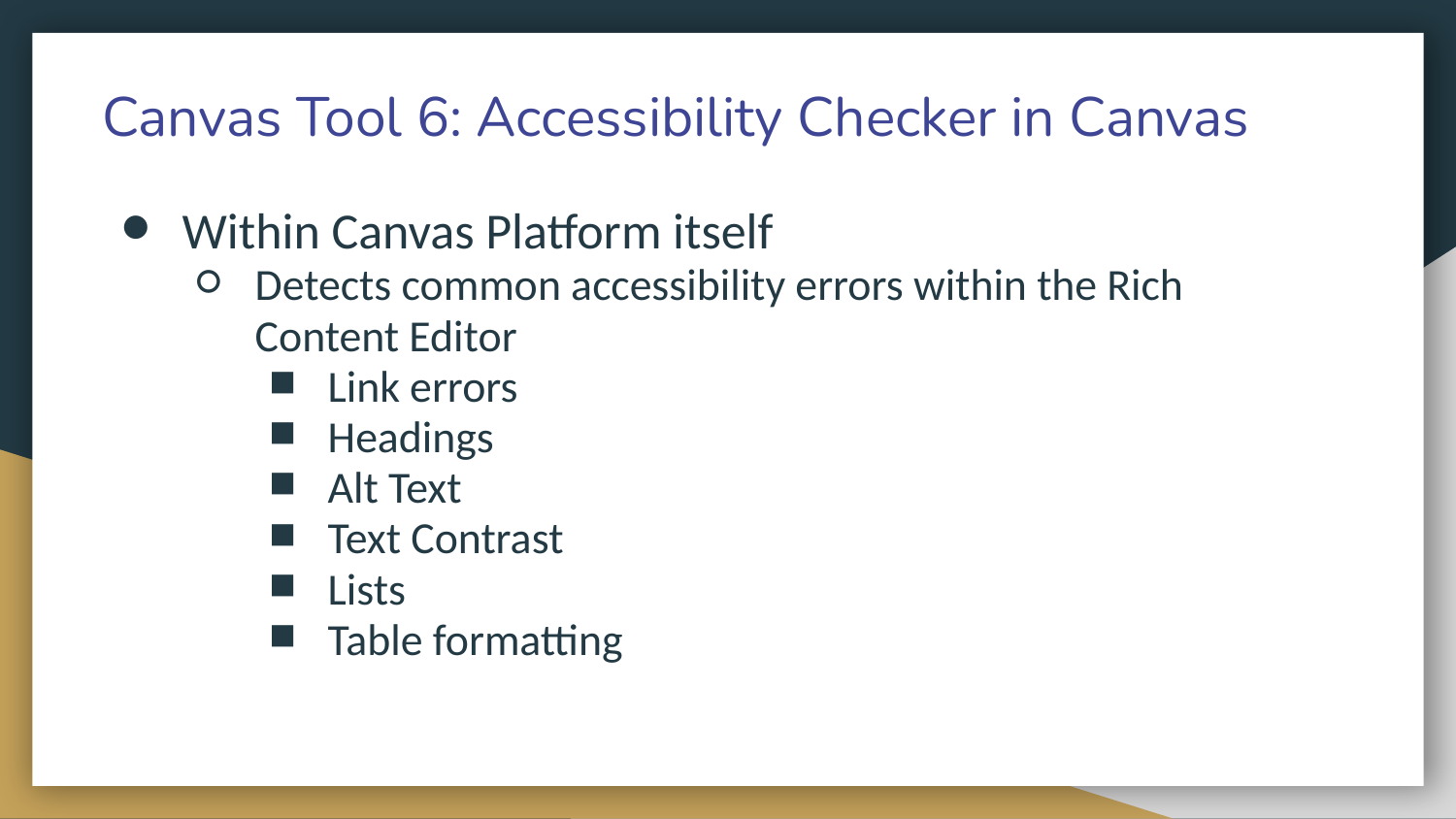

# Canvas Tool 6: Accessibility Checker in Canvas
Within Canvas Platform itself
Detects common accessibility errors within the Rich Content Editor
Link errors
Headings
Alt Text
Text Contrast
Lists
Table formatting